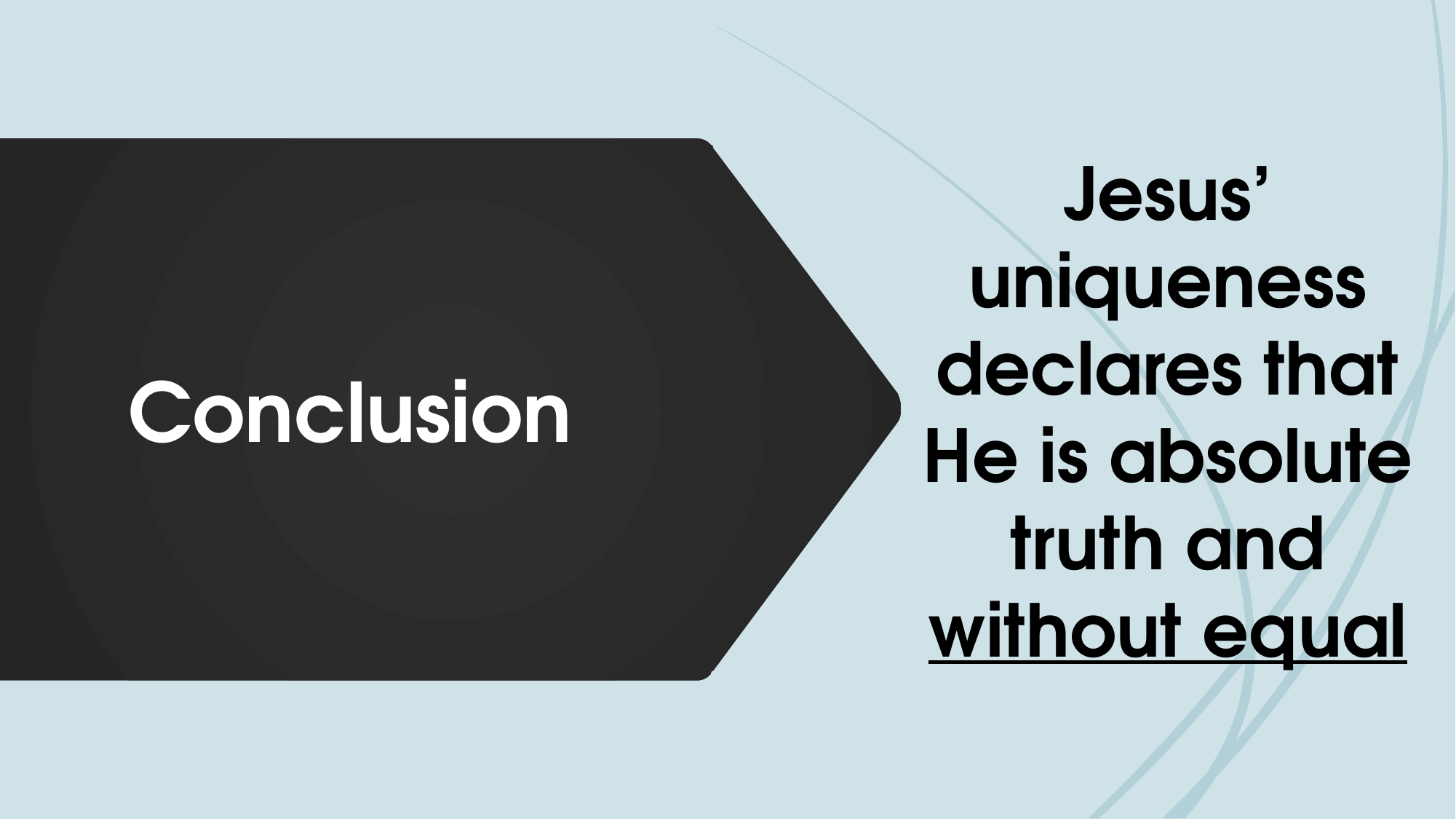

Jesus’ uniqueness declares that He is absolute truth and without equal

# Conclusion